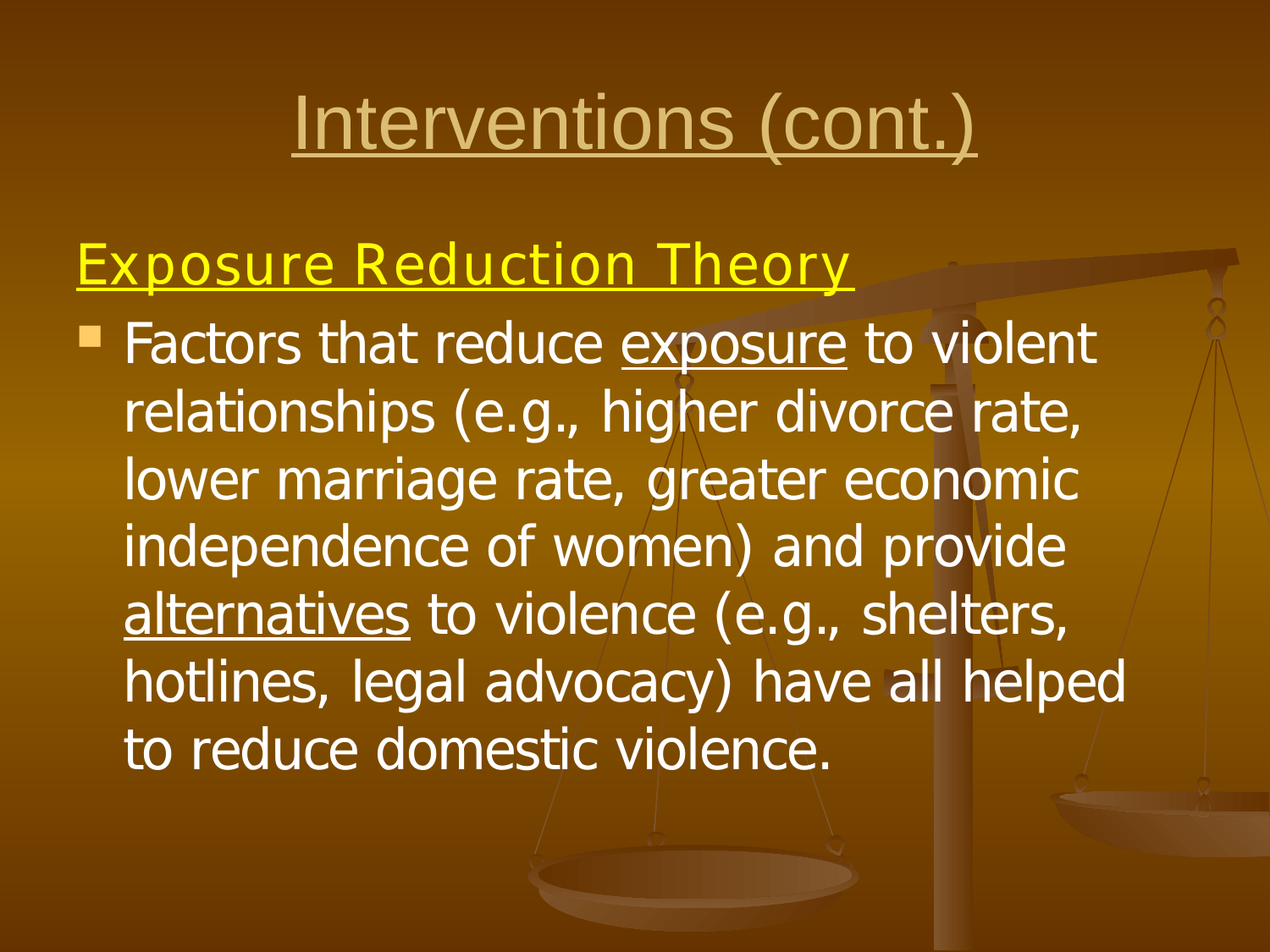

# Interventions (cont.)
Exposure Reduction Theory
Factors that reduce exposure to violent relationships (e.g., higher divorce rate, lower marriage rate, greater economic independence of women) and provide alternatives to violence (e.g., shelters, hotlines, legal advocacy) have all helped to reduce domestic violence.